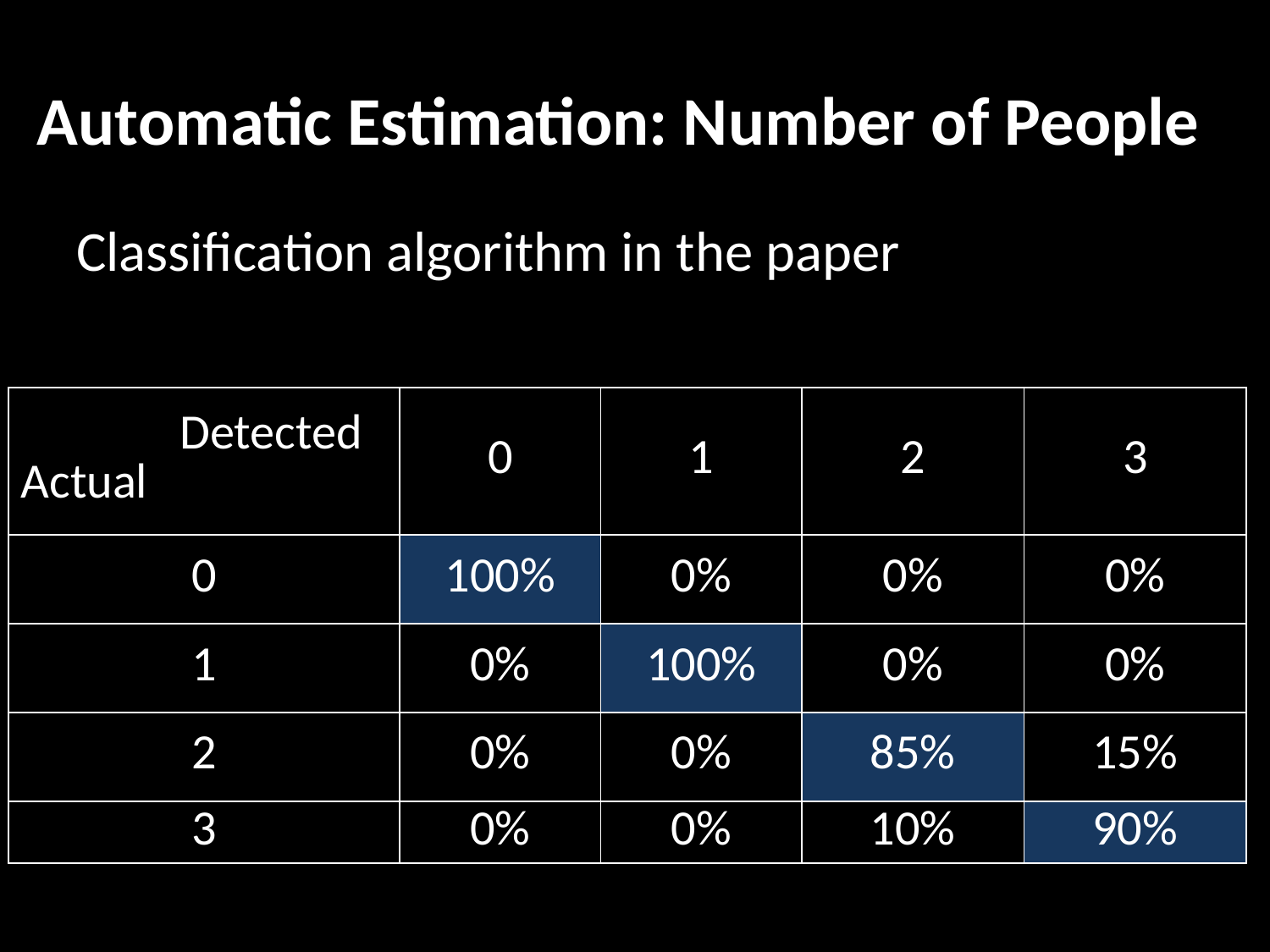

# Automatic Estimation: Number of People
Classification algorithm in the paper
| Detected Actual | 0 | 1 | 2 | 3 |
| --- | --- | --- | --- | --- |
| 0 | 100% | 0% | 0% | 0% |
| 1 | 0% | 100% | 0% | 0% |
| 2 | 0% | 0% | 85% | 15% |
| 3 | 0% | 0% | 10% | 90% |